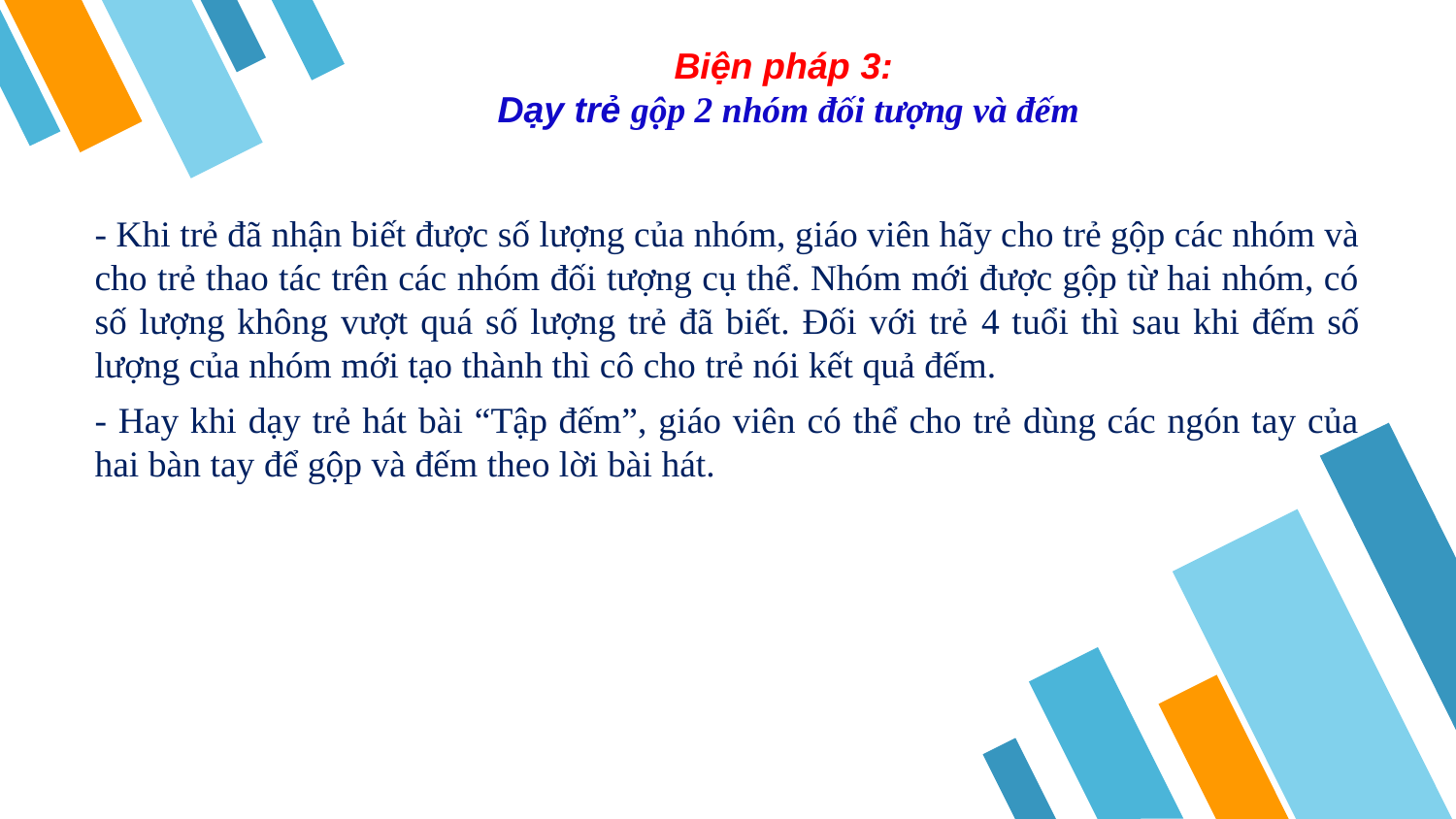

13
Biện pháp 3:
Dạy trẻ gộp 2 nhóm đối tượng và đếm
- Khi trẻ đã nhận biết được số lượng của nhóm, giáo viên hãy cho trẻ gộp các nhóm và cho trẻ thao tác trên các nhóm đối tượng cụ thể. Nhóm mới được gộp từ hai nhóm, có số lượng không vượt quá số lượng trẻ đã biết. Đối với trẻ 4 tuổi thì sau khi đếm số lượng của nhóm mới tạo thành thì cô cho trẻ nói kết quả đếm.
- Hay khi dạy trẻ hát bài “Tập đếm”, giáo viên có thể cho trẻ dùng các ngón tay của hai bàn tay để gộp và đếm theo lời bài hát.